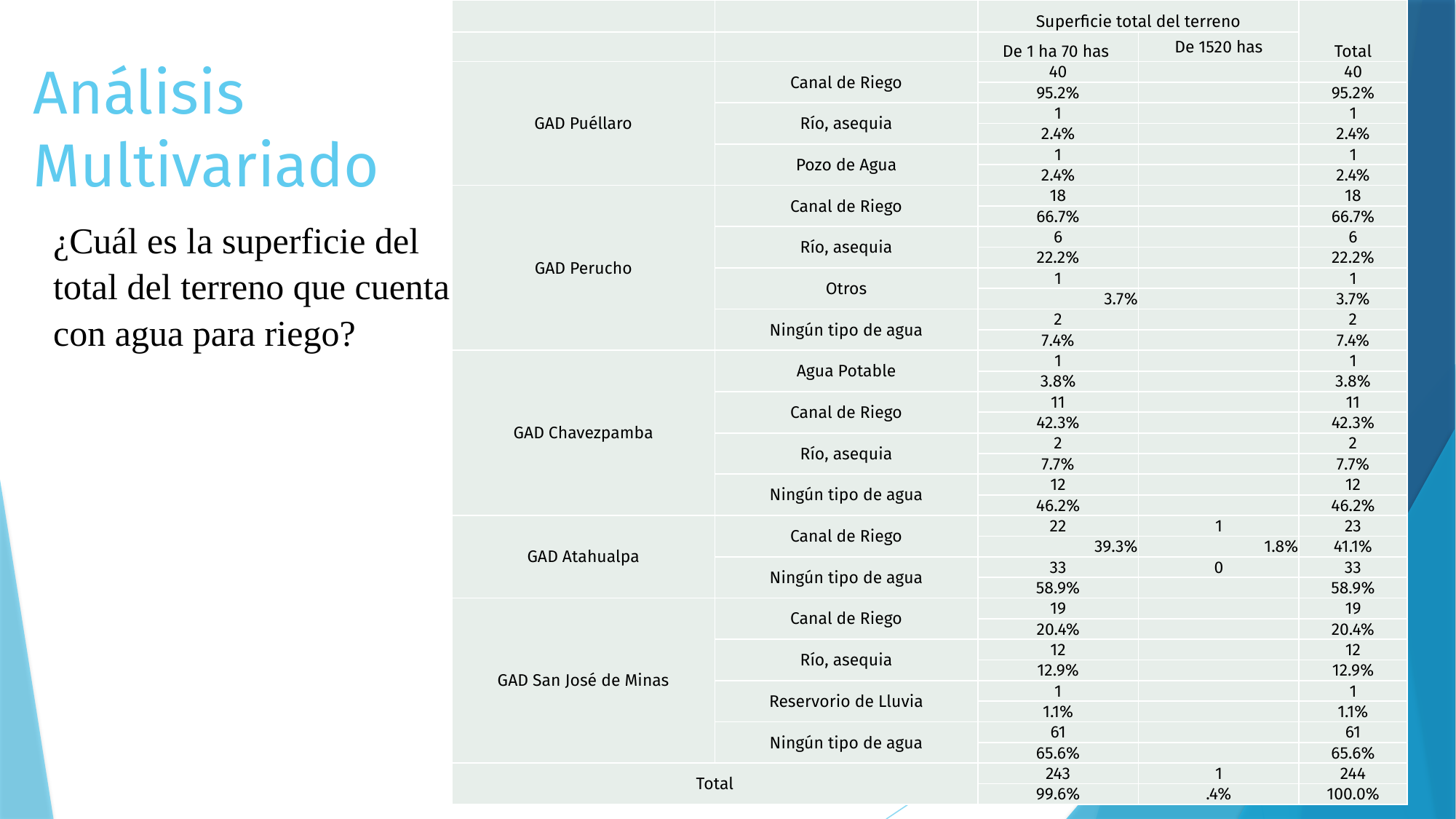

|  |  | Superficie total del terreno |  | Total |
| --- | --- | --- | --- | --- |
|  |  | De 1 ha 70 has | De 1520 has |  |
| GAD Puéllaro | Canal de Riego | 40 |  | 40 |
|  |  | 95.2% |  | 95.2% |
|  | Río, asequia | 1 |  | 1 |
|  |  | 2.4% |  | 2.4% |
|  | Pozo de Agua | 1 |  | 1 |
|  |  | 2.4% |  | 2.4% |
| GAD Perucho | Canal de Riego | 18 |  | 18 |
|  |  | 66.7% |  | 66.7% |
|  | Río, asequia | 6 |  | 6 |
|  |  | 22.2% |  | 22.2% |
|  | Otros | 1 |  | 1 |
|  |  | 3.7% |  | 3.7% |
|  | Ningún tipo de agua | 2 |  | 2 |
|  |  | 7.4% |  | 7.4% |
| GAD Chavezpamba | Agua Potable | 1 |  | 1 |
|  |  | 3.8% |  | 3.8% |
|  | Canal de Riego | 11 |  | 11 |
|  |  | 42.3% |  | 42.3% |
|  | Río, asequia | 2 |  | 2 |
|  |  | 7.7% |  | 7.7% |
|  | Ningún tipo de agua | 12 |  | 12 |
|  |  | 46.2% |  | 46.2% |
| GAD Atahualpa | Canal de Riego | 22 | 1 | 23 |
|  |  | 39.3% | 1.8% | 41.1% |
|  | Ningún tipo de agua | 33 | 0 | 33 |
|  |  | 58.9% |  | 58.9% |
| GAD San José de Minas | Canal de Riego | 19 |  | 19 |
|  |  | 20.4% |  | 20.4% |
|  | Río, asequia | 12 |  | 12 |
|  |  | 12.9% |  | 12.9% |
|  | Reservorio de Lluvia | 1 |  | 1 |
|  |  | 1.1% |  | 1.1% |
|  | Ningún tipo de agua | 61 |  | 61 |
|  |  | 65.6% |  | 65.6% |
| Total |  | 243 | 1 | 244 |
|  |  | 99.6% | .4% | 100.0% |
# Análisis Multivariado
¿Cuál es la superficie del total del terreno que cuenta con agua para riego?